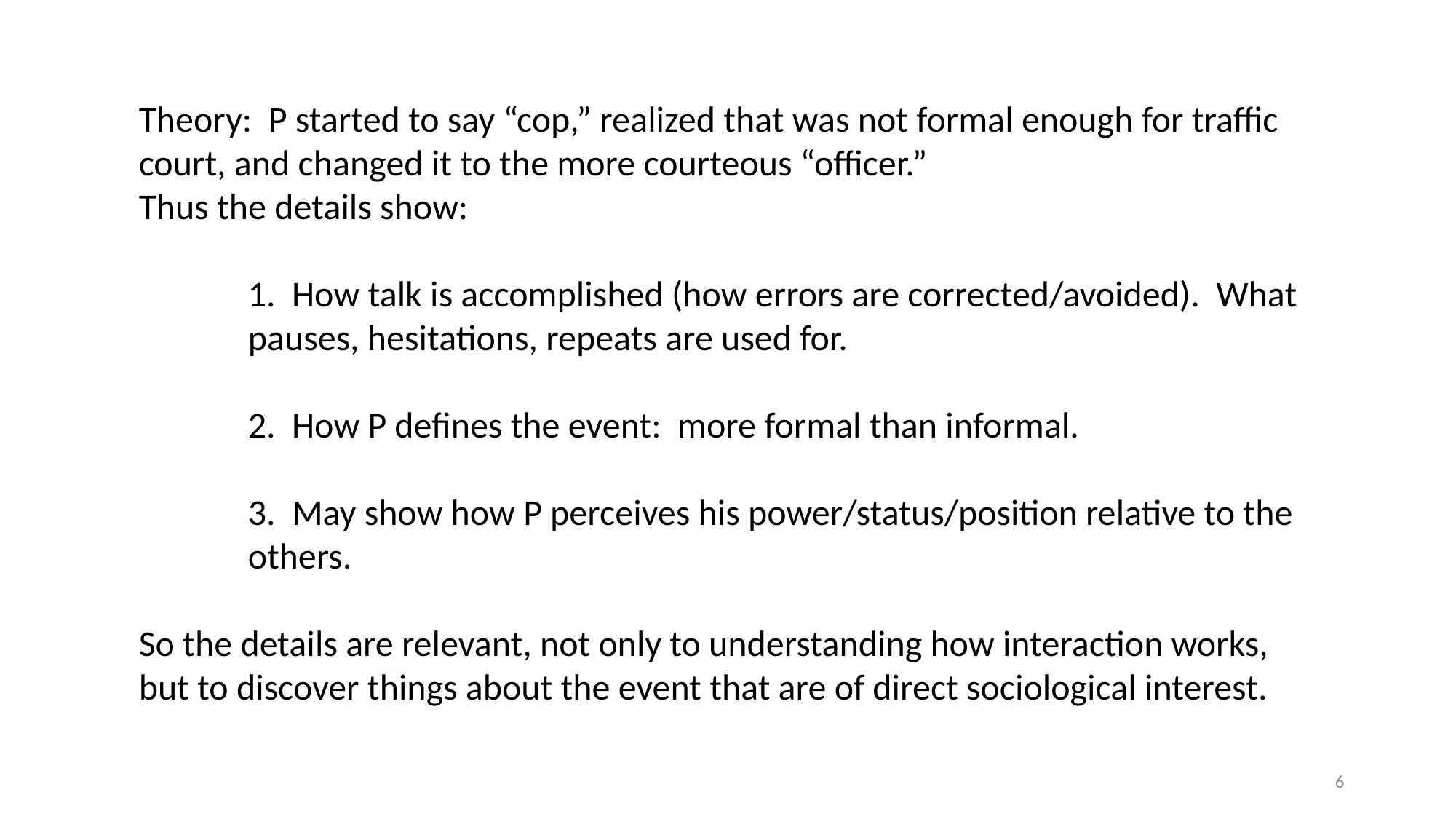

Theory:  P started to say “cop,” realized that was not formal enough for traffic court, and changed it to the more courteous “officer.”
Thus the details show:

	1.  How talk is accomplished (how errors are corrected/avoided).  What
	pauses, hesitations, repeats are used for.

	2.  How P defines the event:  more formal than informal.

	3.  May show how P perceives his power/status/position relative to the
	others.

So the details are relevant, not only to understanding how interaction works, but to discover things about the event that are of direct sociological interest.
6